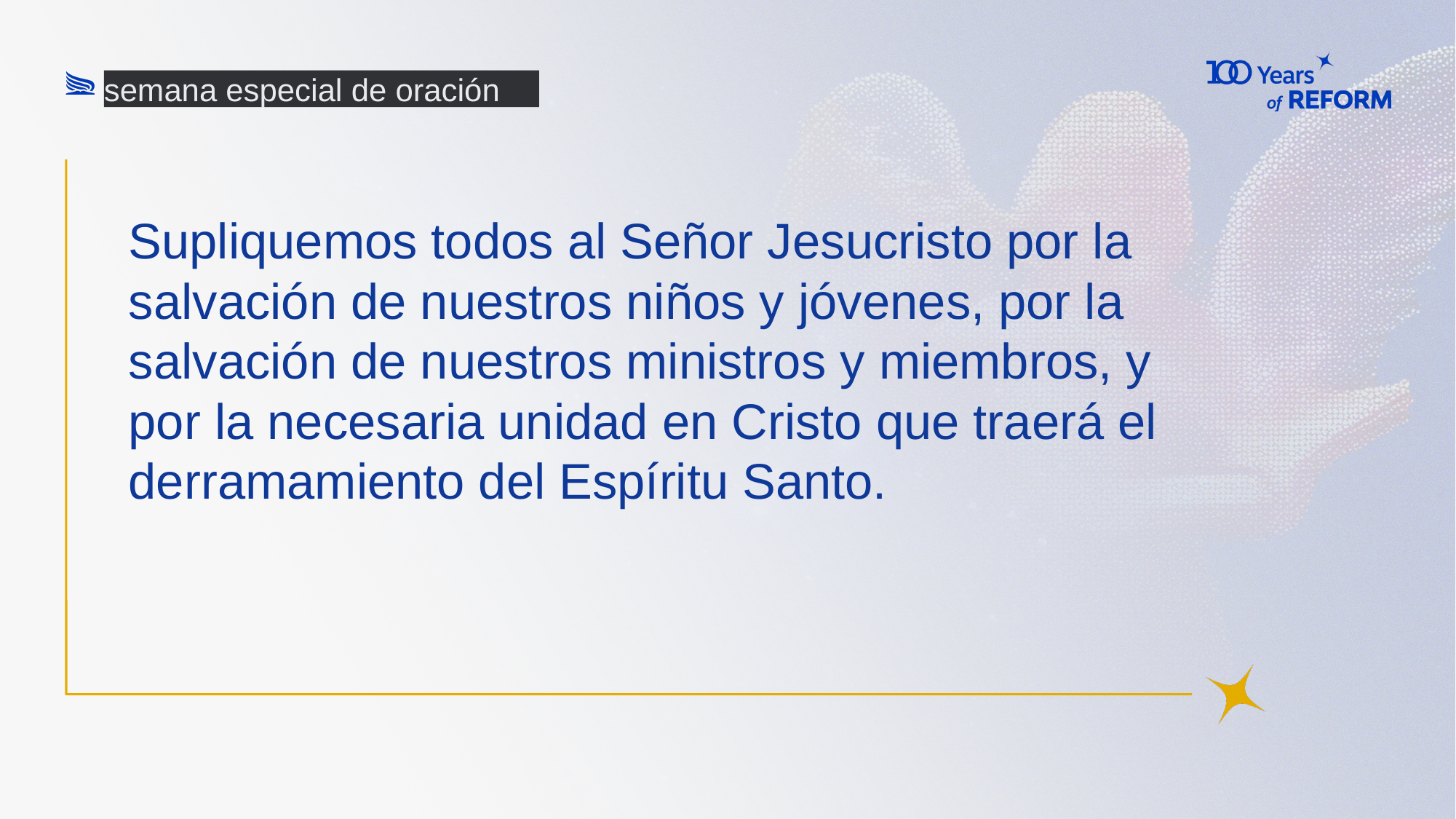

semana especial de oración
# Supliquemos todos al Señor Jesucristo por la salvación de nuestros niños y jóvenes, por la salvación de nuestros ministros y miembros, y por la necesaria unidad en Cristo que traerá el derramamiento del Espíritu Santo.